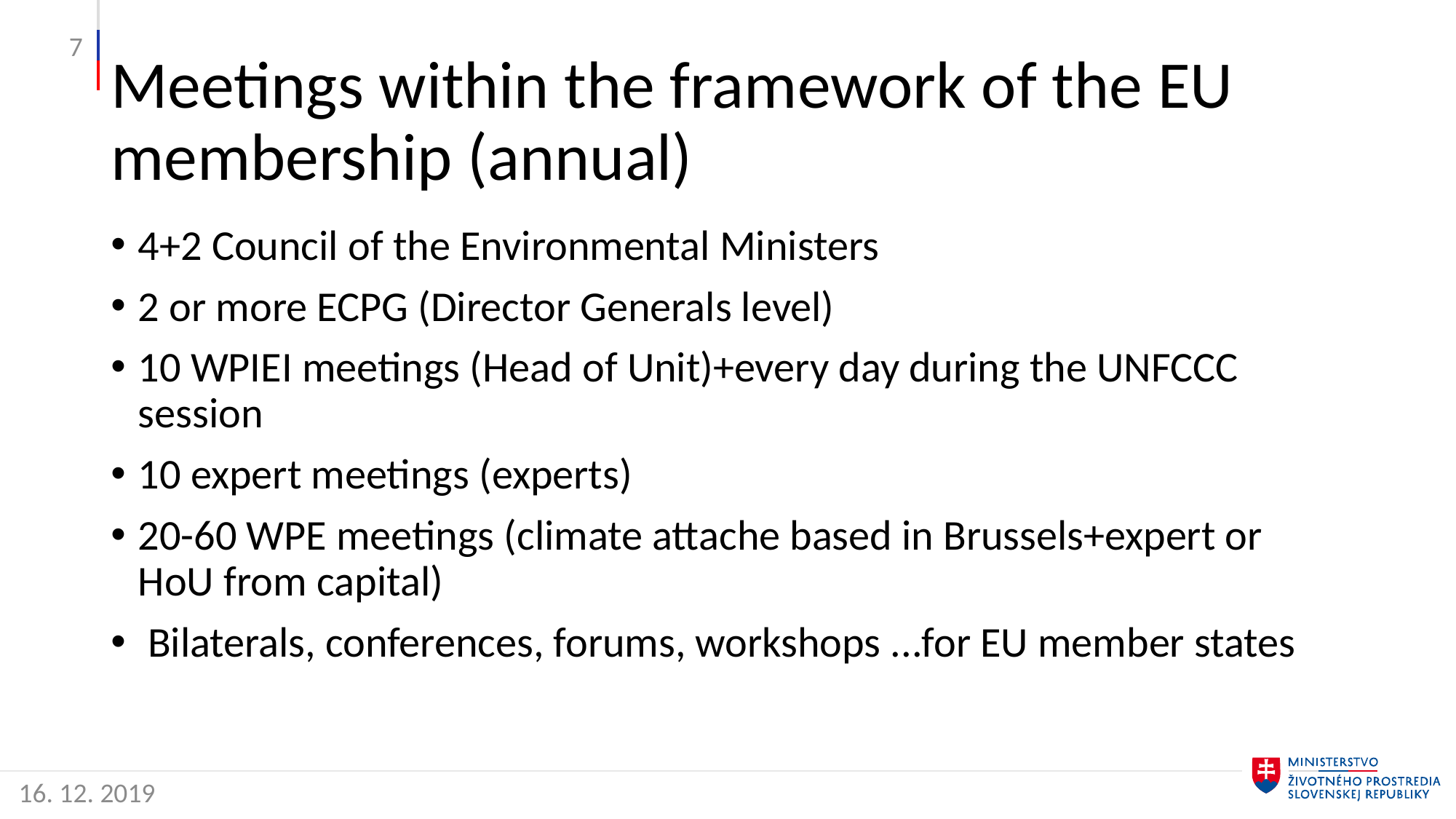

7
# Meetings within the framework of the EU membership (annual)
4+2 Council of the Environmental Ministers
2 or more ECPG (Director Generals level)
10 WPIEI meetings (Head of Unit)+every day during the UNFCCC session
10 expert meetings (experts)
20-60 WPE meetings (climate attache based in Brussels+expert or HoU from capital)
 Bilaterals, conferences, forums, workshops ...for EU member states

16. 12. 2019